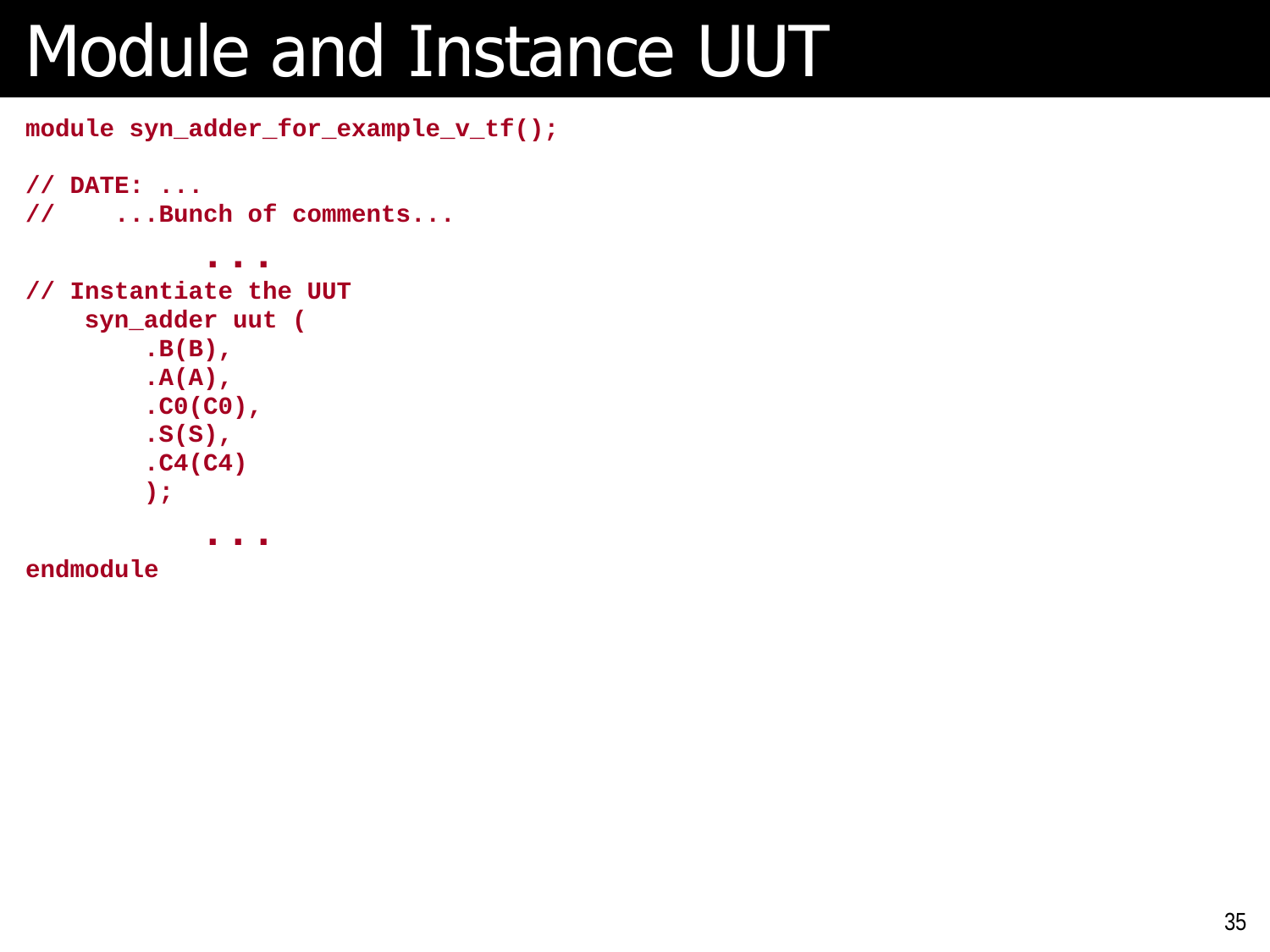

# Module and Instance UUT
module syn_adder_for_example_v_tf();

// DATE: ...
//    ...Bunch of comments...
   	...
// Instantiate the UUT
    syn_adder uut (
        .B(B),
        .A(A),
        .C0(C0),
        .S(S),
        .C4(C4)
        );
		...
endmodule

35